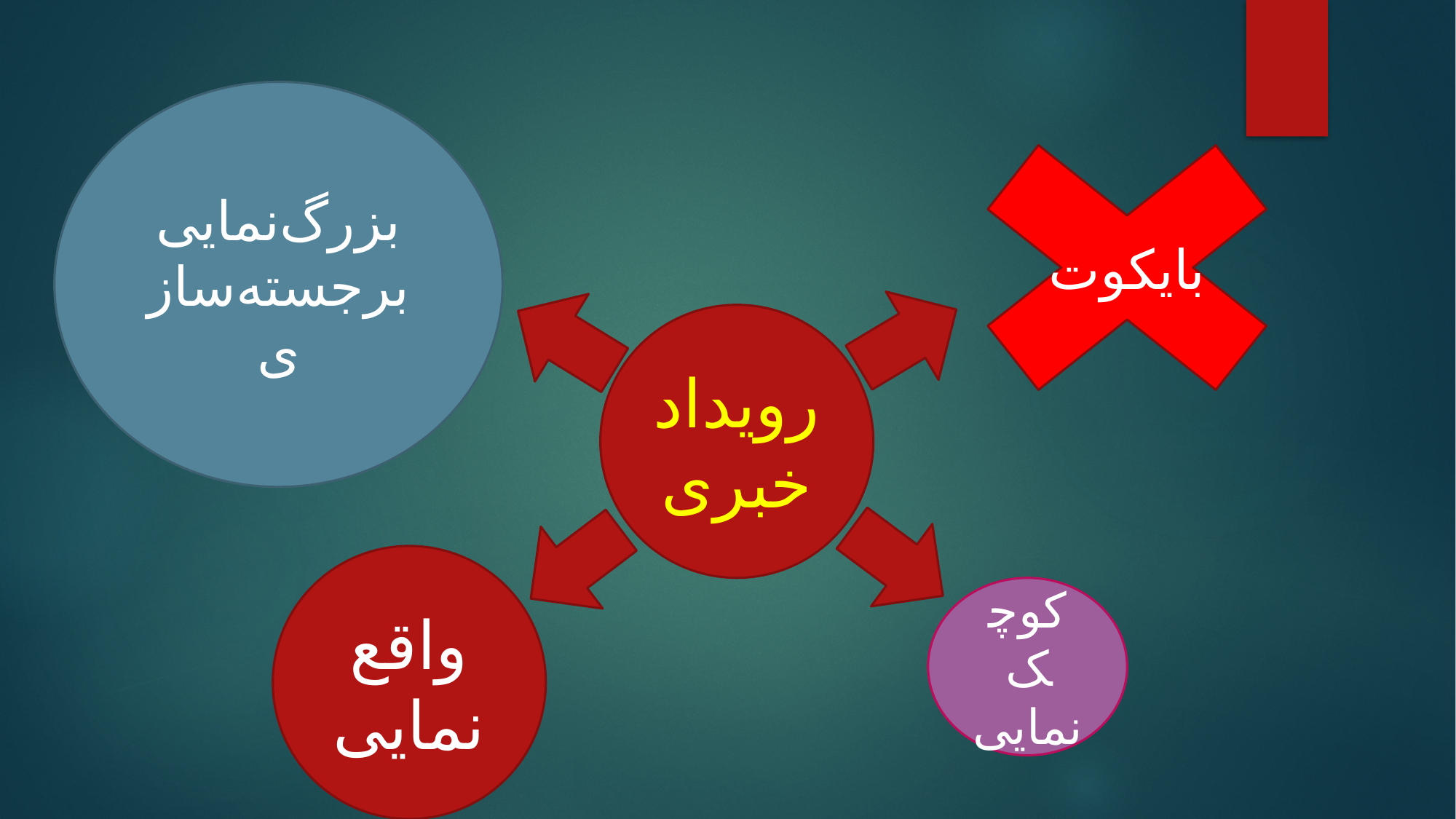

بزرگ‌نمایی برجسته‌سازی
بایکوت

رویداد خبری

واقع نمایی
کوچک نمایی